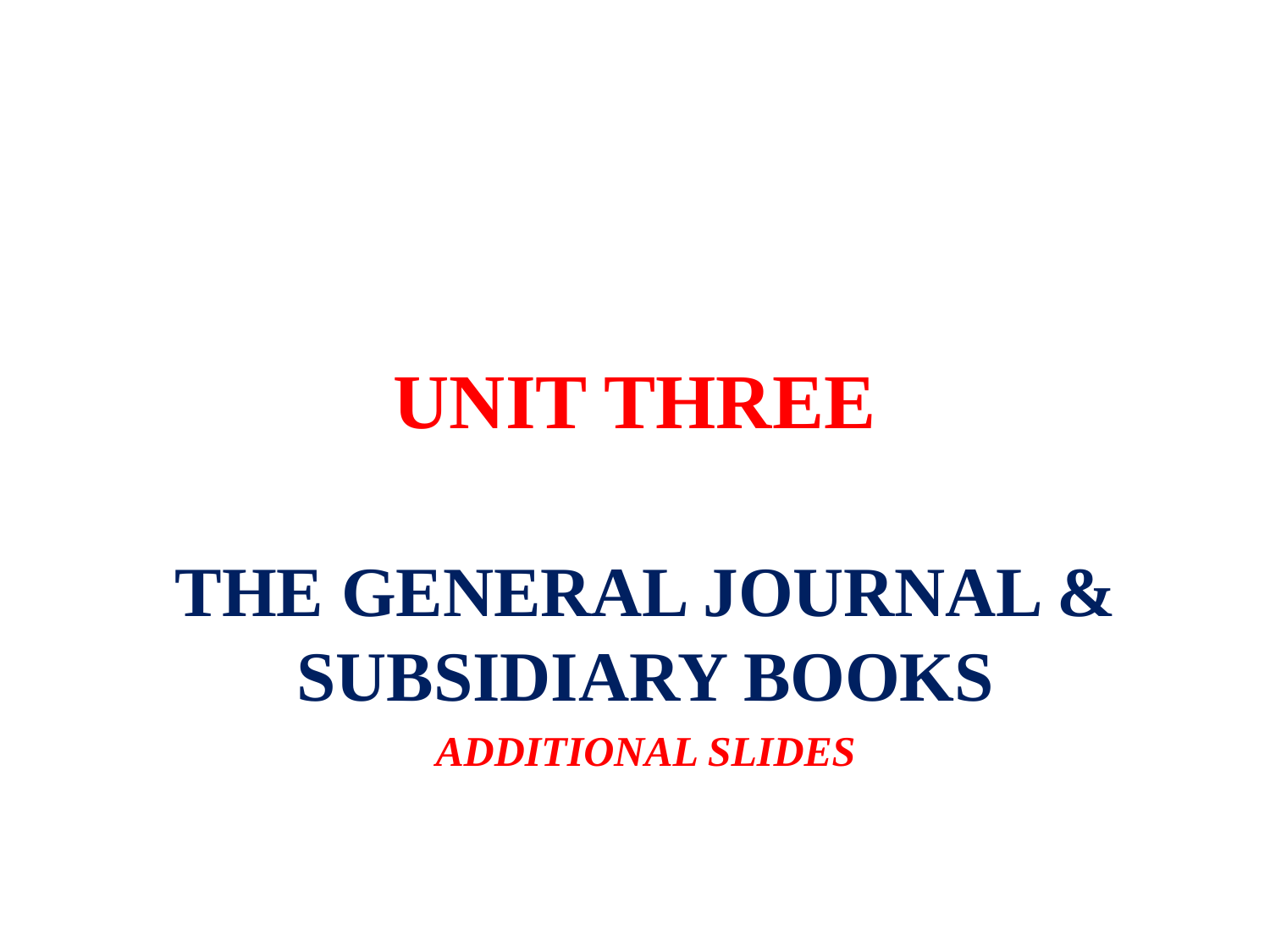

# UNIT THREE
THE GENERAL JOURNAL & SUBSIDIARY BOOKS
ADDITIONAL SLIDES